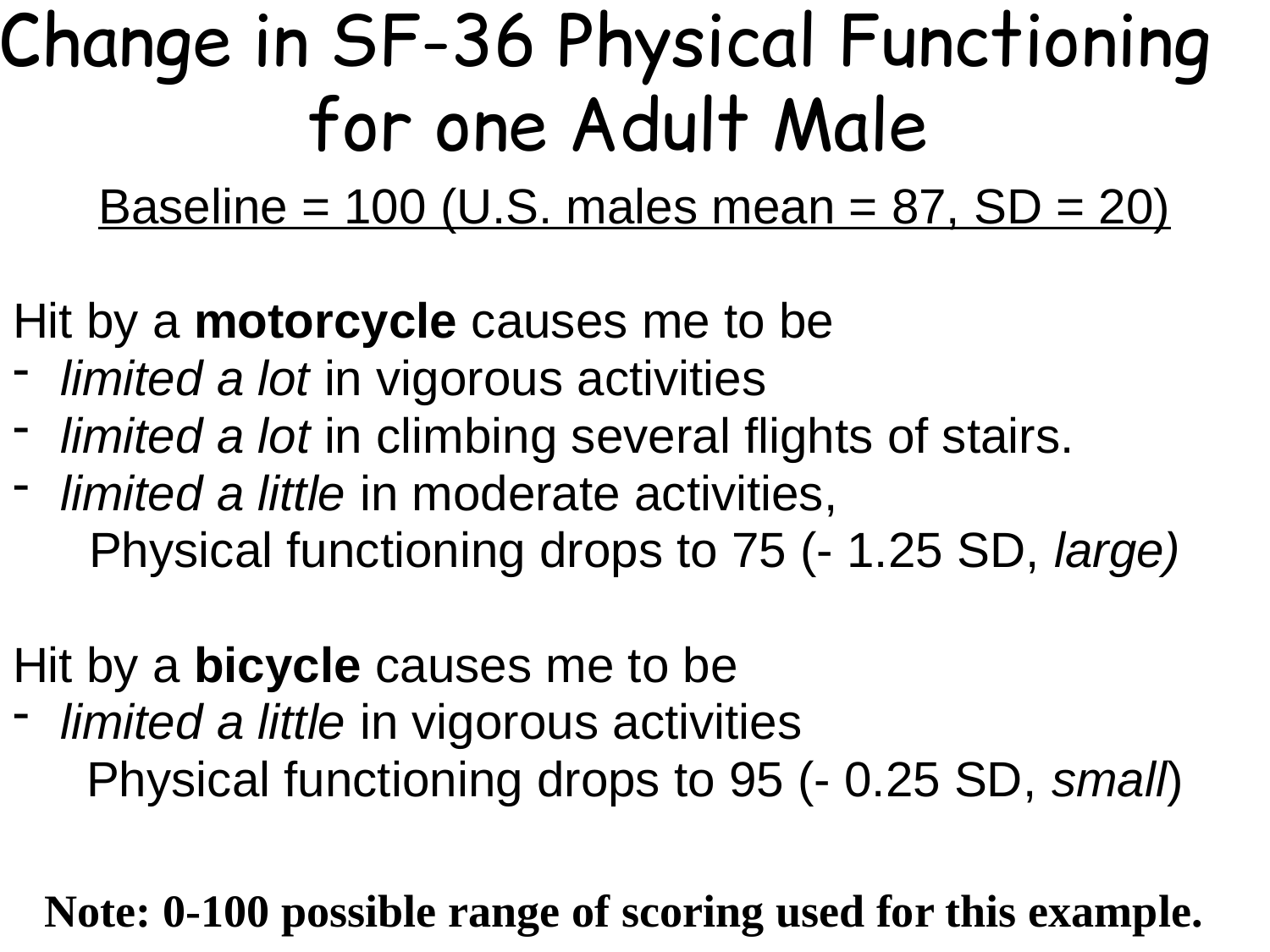

# Change in SF-36 Physical Functioning   for one Adult Male
Baseline = 100 (U.S. males mean = 87, SD = 20)

Hit by a motorcycle causes me to be
limited a lot in vigorous activities
limited a lot in climbing several flights of stairs.
limited a little in moderate activities,
Physical functioning drops to 75 (- 1.25 SD, large)

Hit by a bicycle causes me to be
limited a little in vigorous activities
Physical functioning drops to 95 (- 0.25 SD, small)
Note: 0-100 possible range of scoring used for this example.